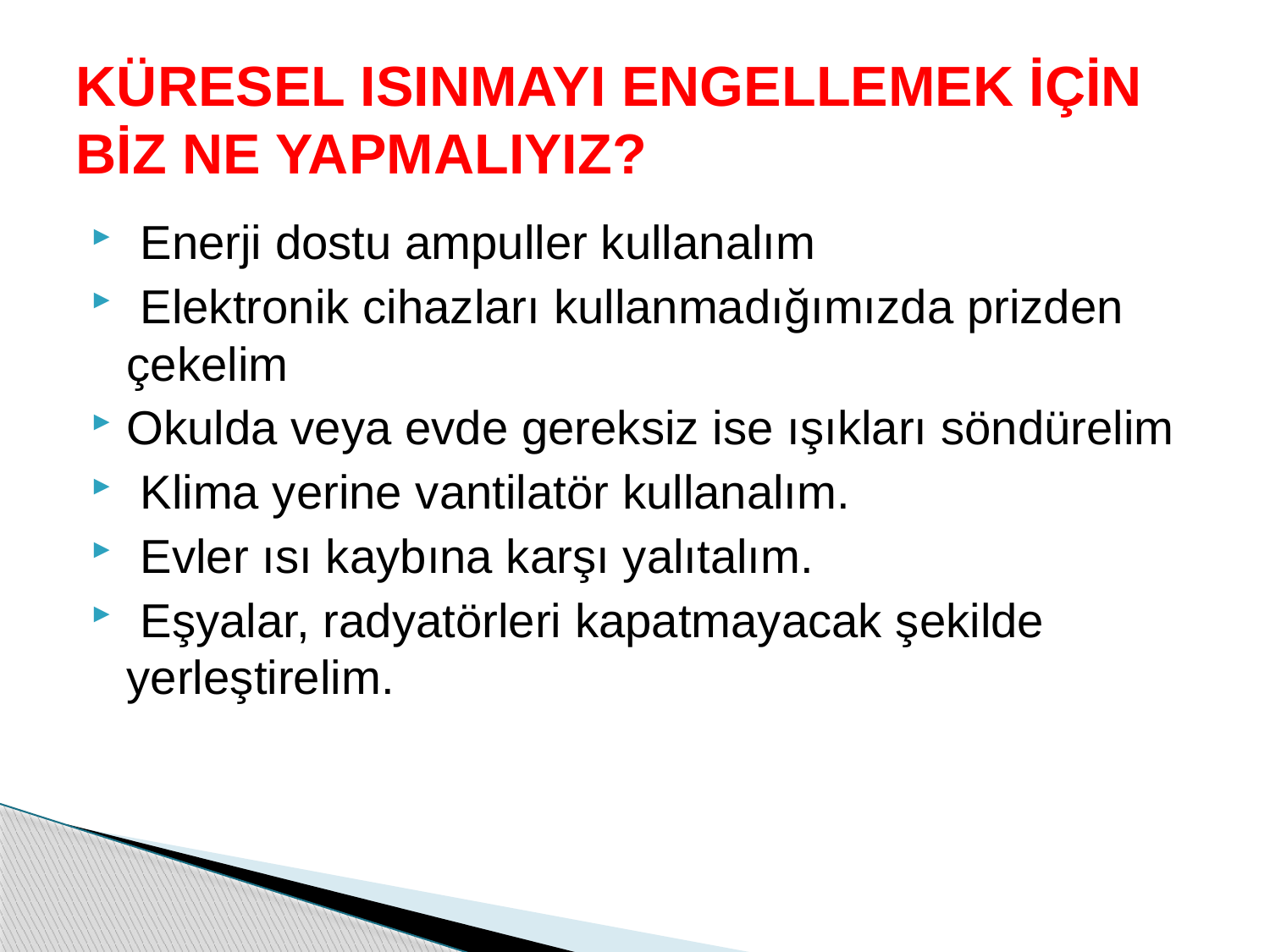

# KÜRESEL ISINMAYI ENGELLEMEK İÇİN BİZ NE YAPMALIYIZ?
 Enerji dostu ampuller kullanalım
 Elektronik cihazları kullanmadığımızda prizden çekelim
Okulda veya evde gereksiz ise ışıkları söndürelim
 Klima yerine vantilatör kullanalım.
 Evler ısı kaybına karşı yalıtalım.
 Eşyalar, radyatörleri kapatmayacak şekilde yerleştirelim.